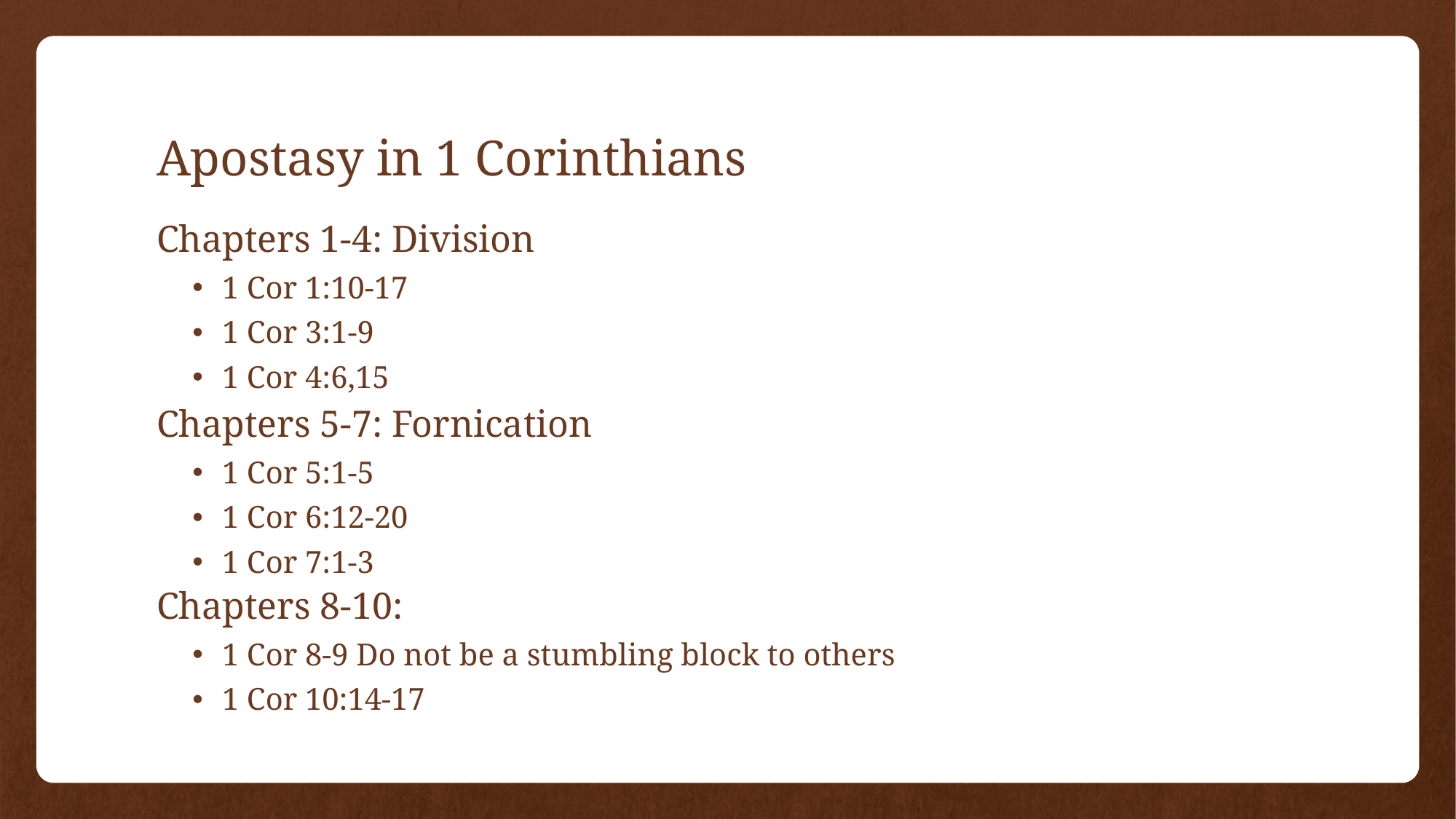

# Apostasy in 1 Corinthians

Chapters 1-4: Division
1 Cor 1:10-17
1 Cor 3:1-9
1 Cor 4:6,15
Chapters 5-7: Fornication
1 Cor 5:1-5
1 Cor 6:12-20
1 Cor 7:1-3
Chapters 8-10:
1 Cor 8-9 Do not be a stumbling block to others
1 Cor 10:14-17